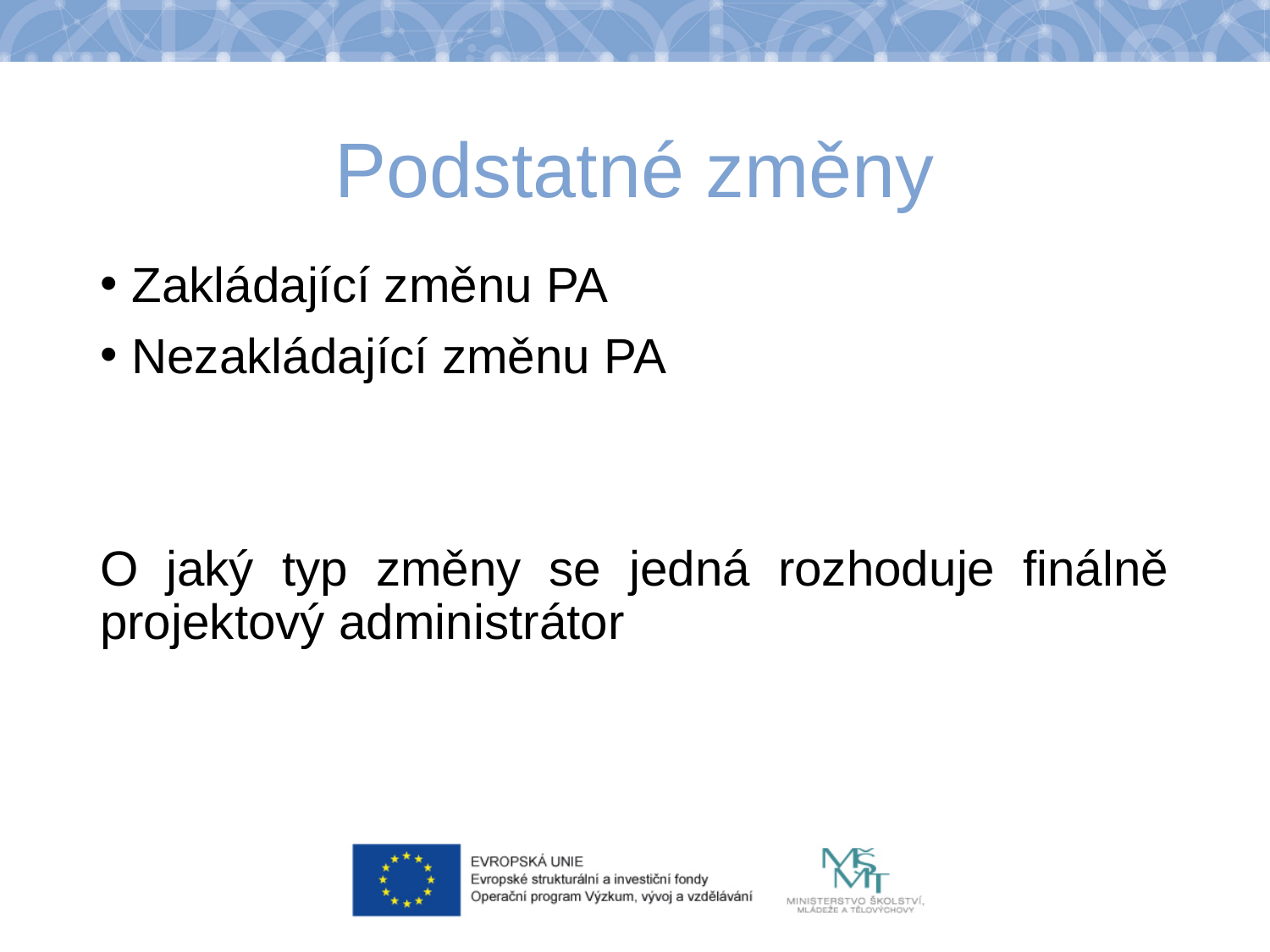

# Podstatné změny
Zakládající změnu PA
Nezakládající změnu PA

O jaký typ změny se jedná rozhoduje finálně projektový administrátor